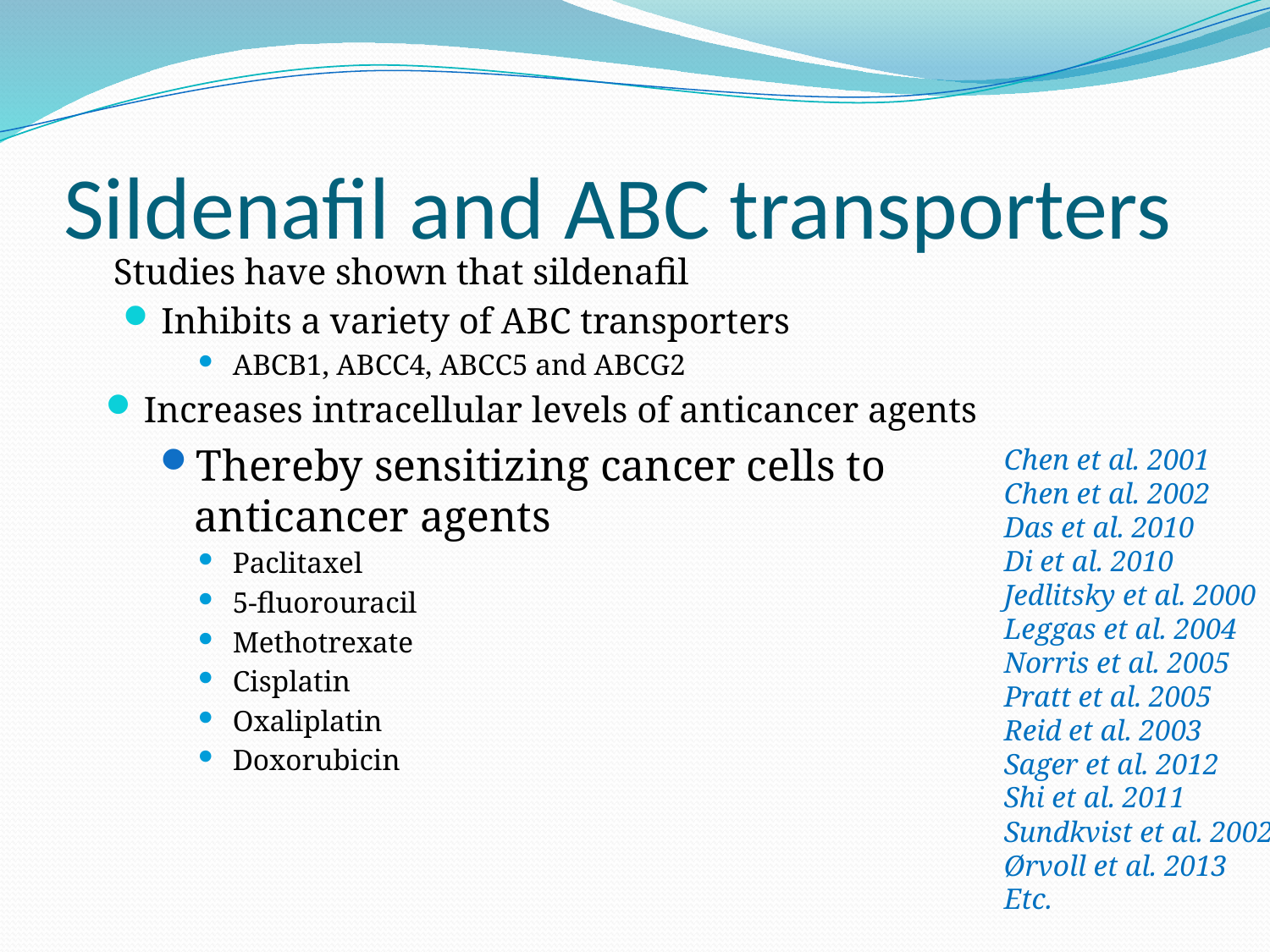

# Sildenafil and ABC transporters
Studies have shown that sildenafil
Inhibits a variety of ABC transporters
ABCB1, ABCC4, ABCC5 and ABCG2
Increases intracellular levels of anticancer agents
Thereby sensitizing cancer cells to anticancer agents
Paclitaxel
5-fluorouracil
Methotrexate
Cisplatin
Oxaliplatin
Doxorubicin

Chen et al. 2001
Chen et al. 2002
Das et al. 2010
Di et al. 2010
Jedlitsky et al. 2000
Leggas et al. 2004
Norris et al. 2005
Pratt et al. 2005
Reid et al. 2003
Sager et al. 2012
Shi et al. 2011
Sundkvist et al. 2002
Ørvoll et al. 2013
Etc.